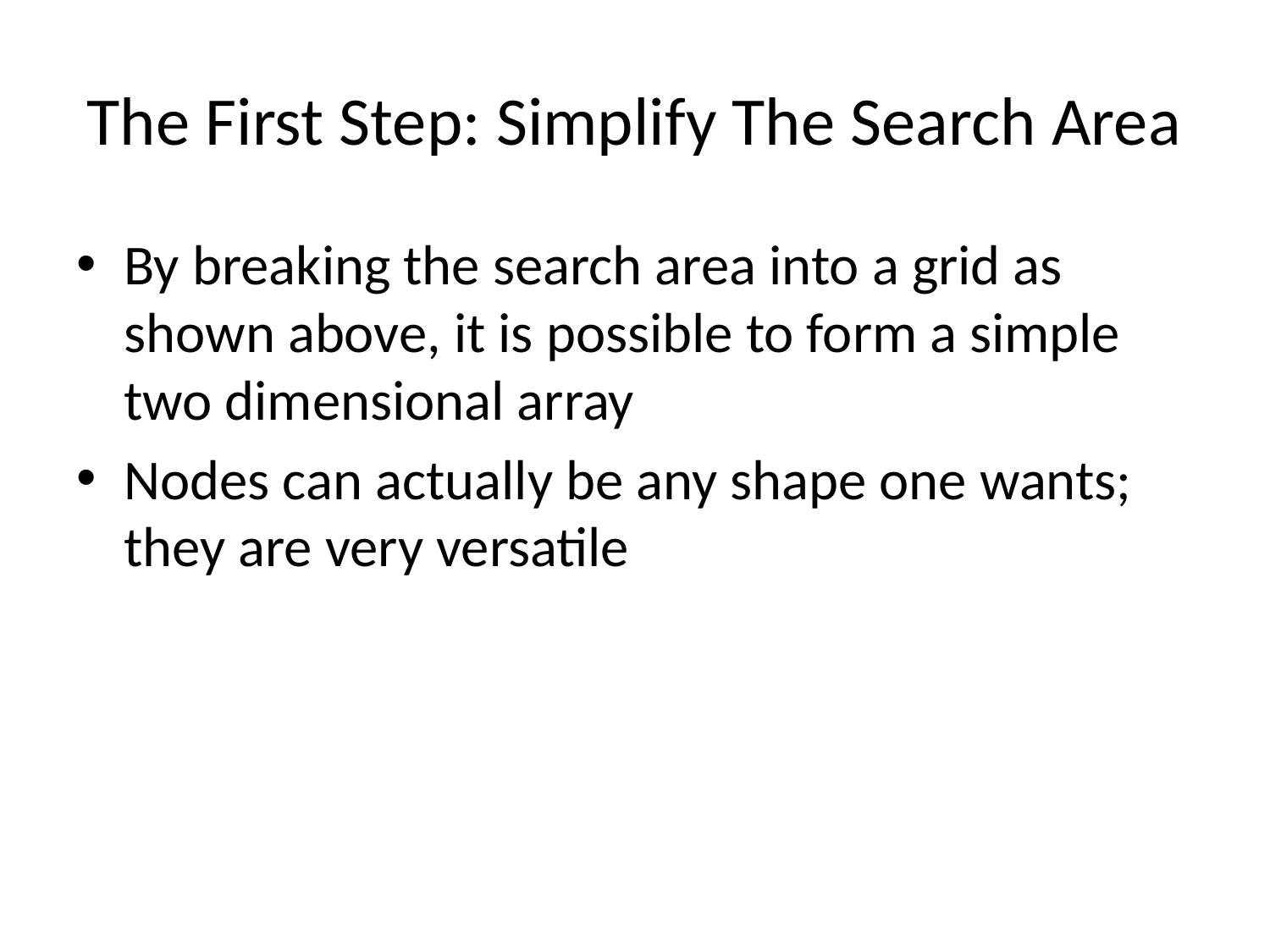

# The First Step: Simplify The Search Area
By breaking the search area into a grid as shown above, it is possible to form a simple two dimensional array
Nodes can actually be any shape one wants; they are very versatile